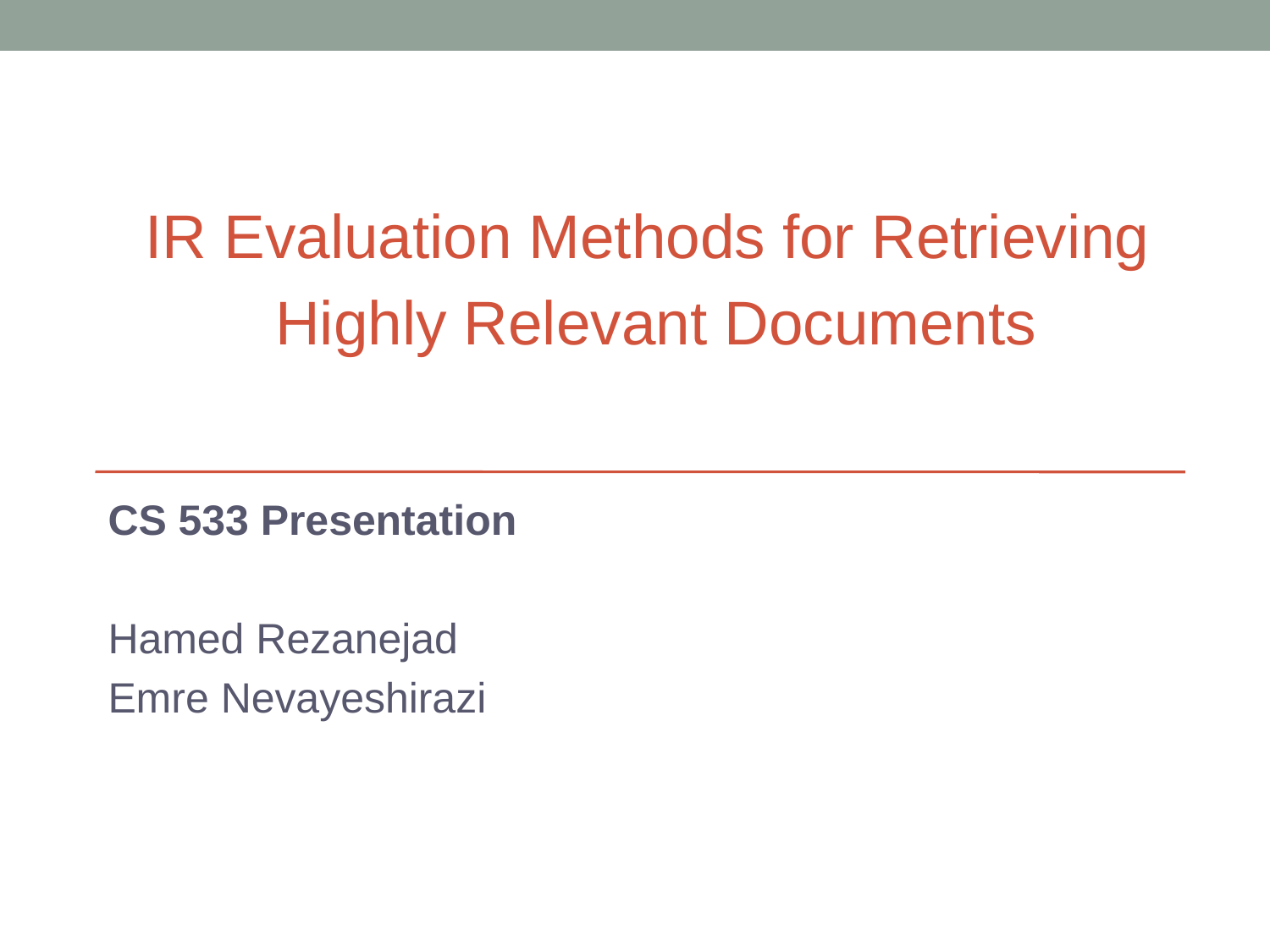

IR Evaluation Methods for Retrieving
Highly Relevant Documents
CS 533 Presentation

Hamed Rezanejad
Emre Nevayeshirazi